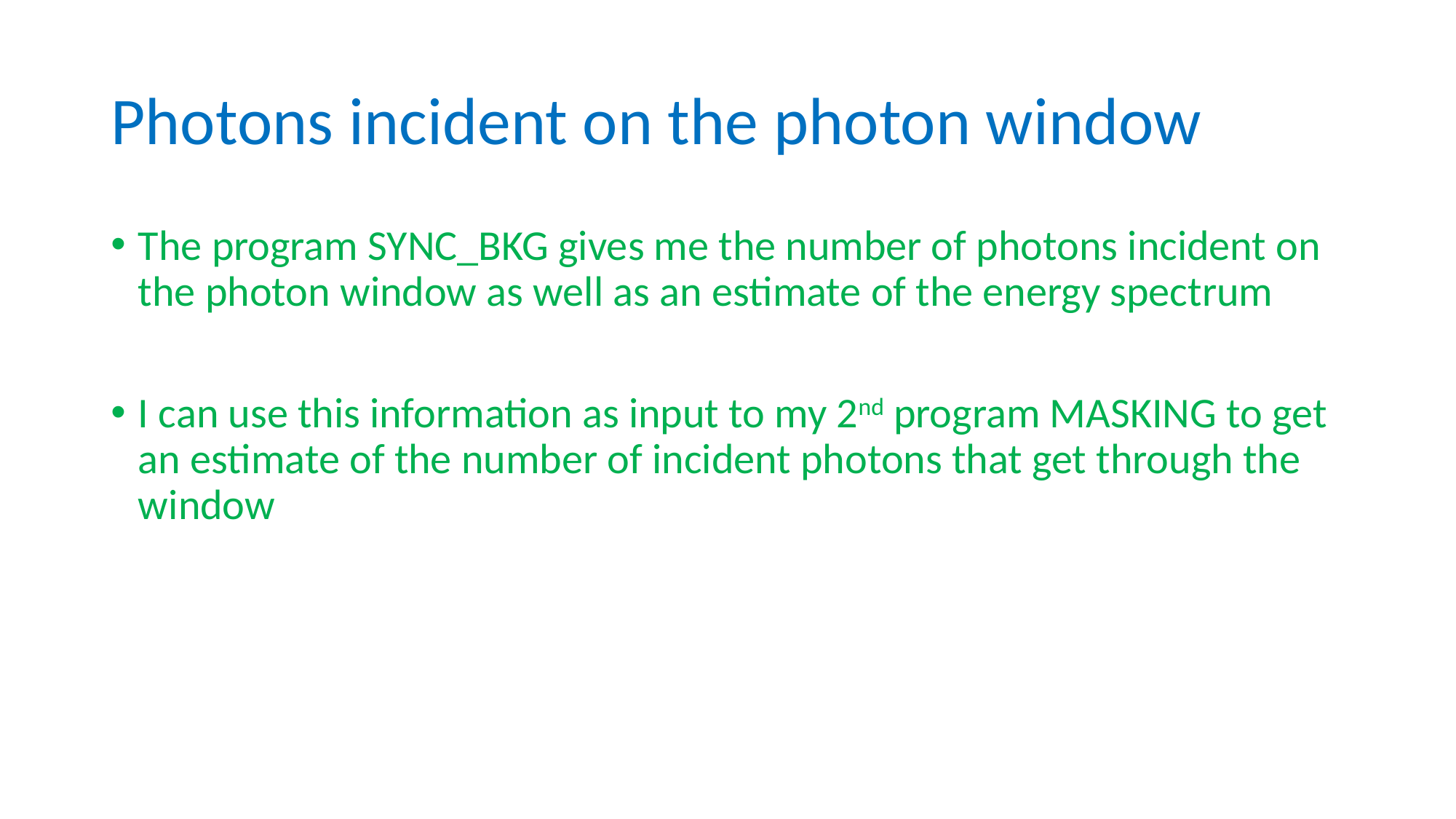

# Photons incident on the photon window
The program SYNC_BKG gives me the number of photons incident on the photon window as well as an estimate of the energy spectrum

I can use this information as input to my 2nd program MASKING to get an estimate of the number of incident photons that get through the window